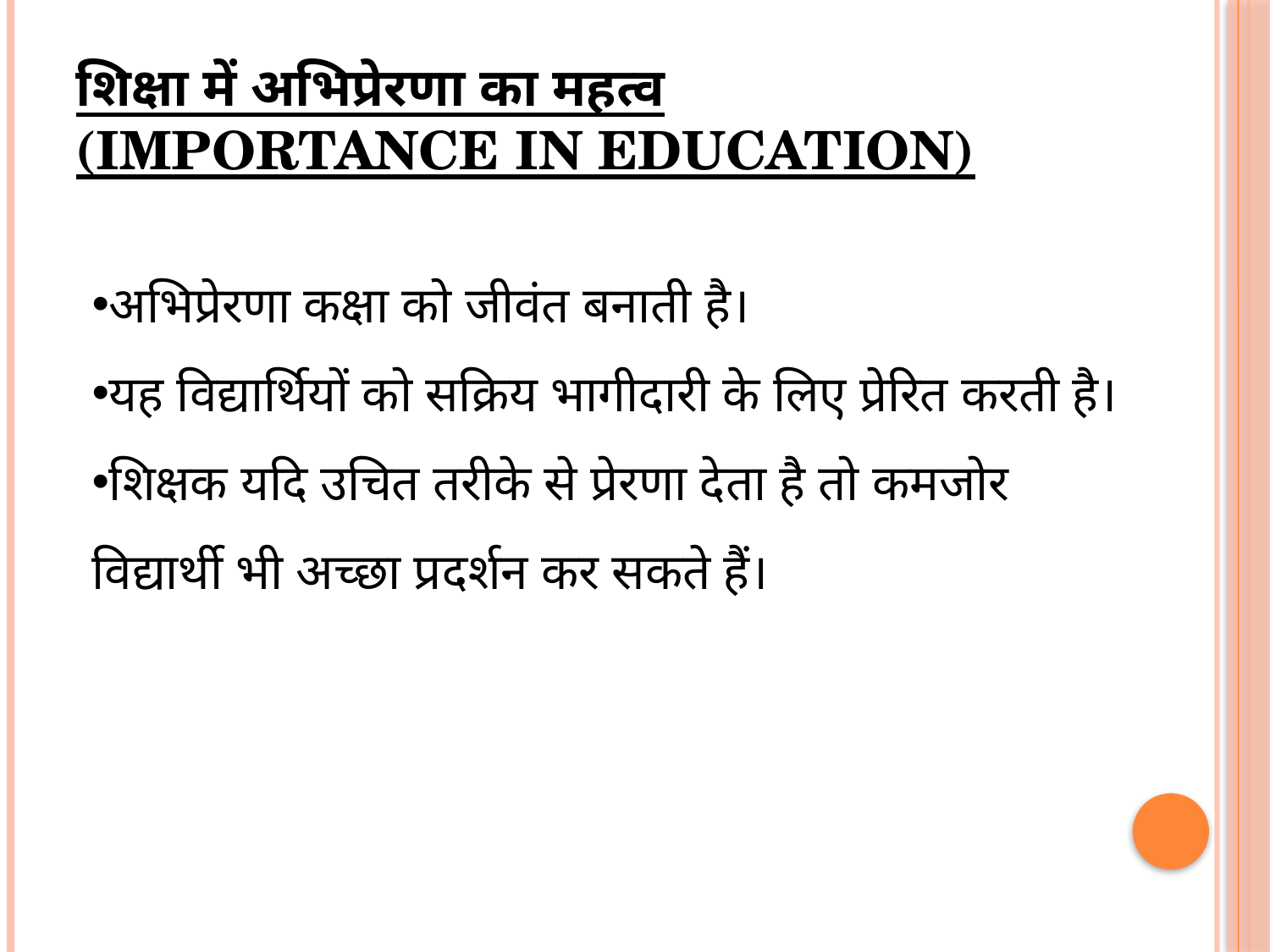

# शिक्षा में अभिप्रेरणा का महत्व (Importance in Education)
अभिप्रेरणा कक्षा को जीवंत बनाती है।
यह विद्यार्थियों को सक्रिय भागीदारी के लिए प्रेरित करती है।
शिक्षक यदि उचित तरीके से प्रेरणा देता है तो कमजोर विद्यार्थी भी अच्छा प्रदर्शन कर सकते हैं।